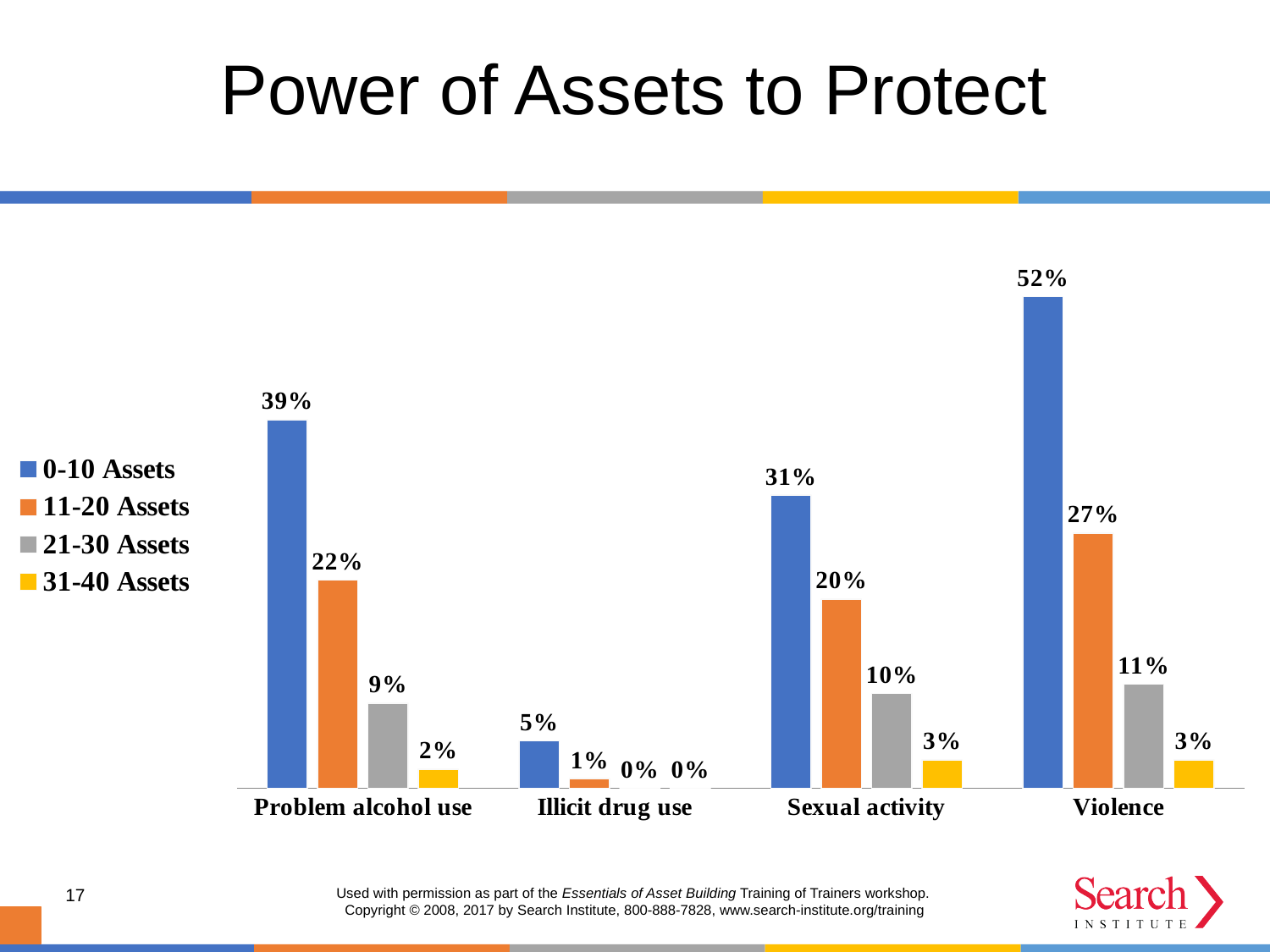

Power of Assets to Protect

### Chart

| Category | 0-10 Assets | 11-20 Assets | 21-30 Assets | 31-40 Assets |
|---|---|---|---|---|
| Problem alcohol use | 0.39 | 0.22 | 0.09 | 0.02 |
| Illicit drug use | 0.05 | 0.01 | 0.0 | 0.0 |
| Sexual activity | 0.31 | 0.2 | 0.1 | 0.03 |
| Violence | 0.52 | 0.27 | 0.11 | 0.03 |
17